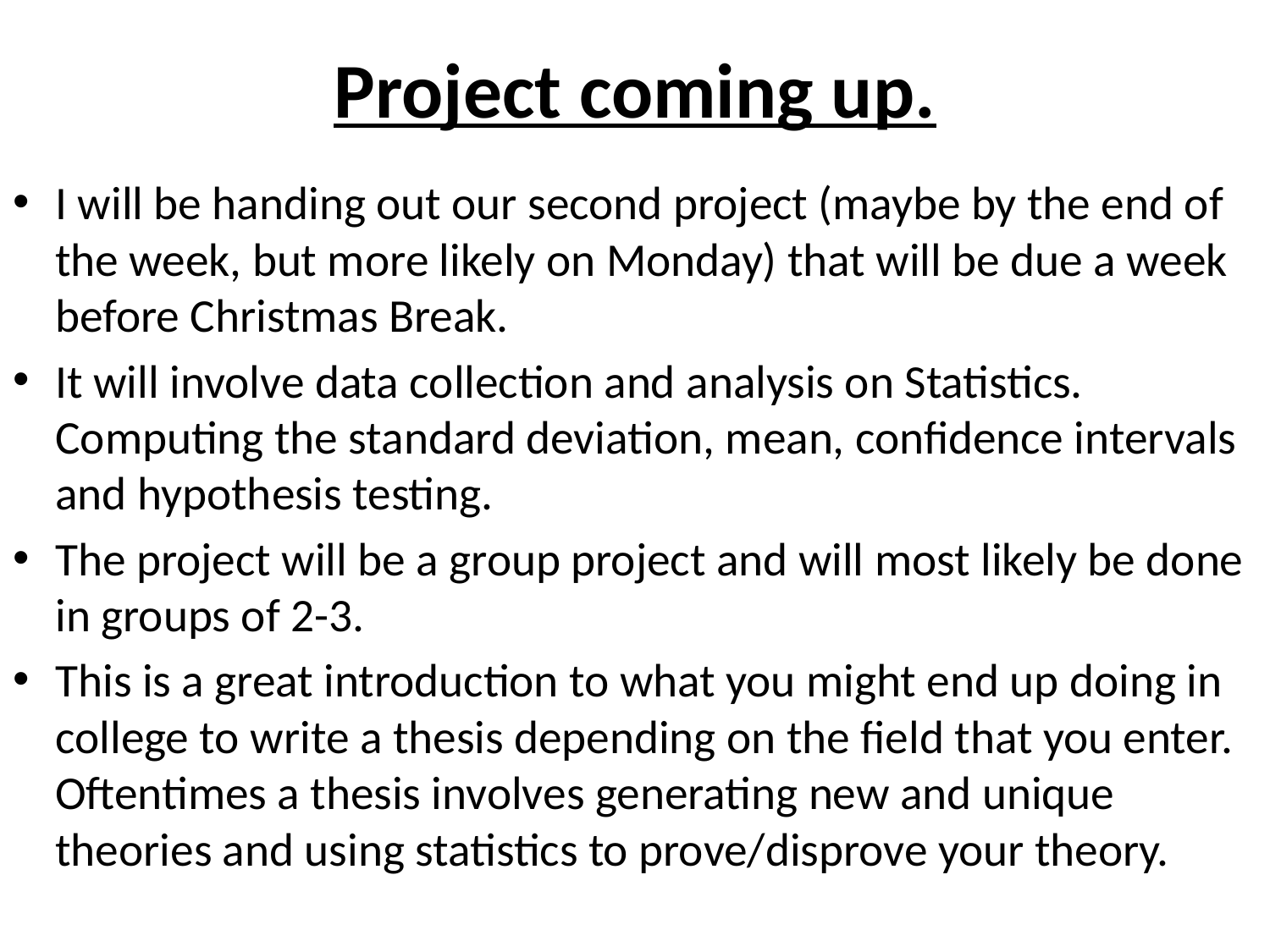

# Project coming up.
I will be handing out our second project (maybe by the end of the week, but more likely on Monday) that will be due a week before Christmas Break.
It will involve data collection and analysis on Statistics. Computing the standard deviation, mean, confidence intervals and hypothesis testing.
The project will be a group project and will most likely be done in groups of 2-3.
This is a great introduction to what you might end up doing in college to write a thesis depending on the field that you enter. Oftentimes a thesis involves generating new and unique theories and using statistics to prove/disprove your theory.